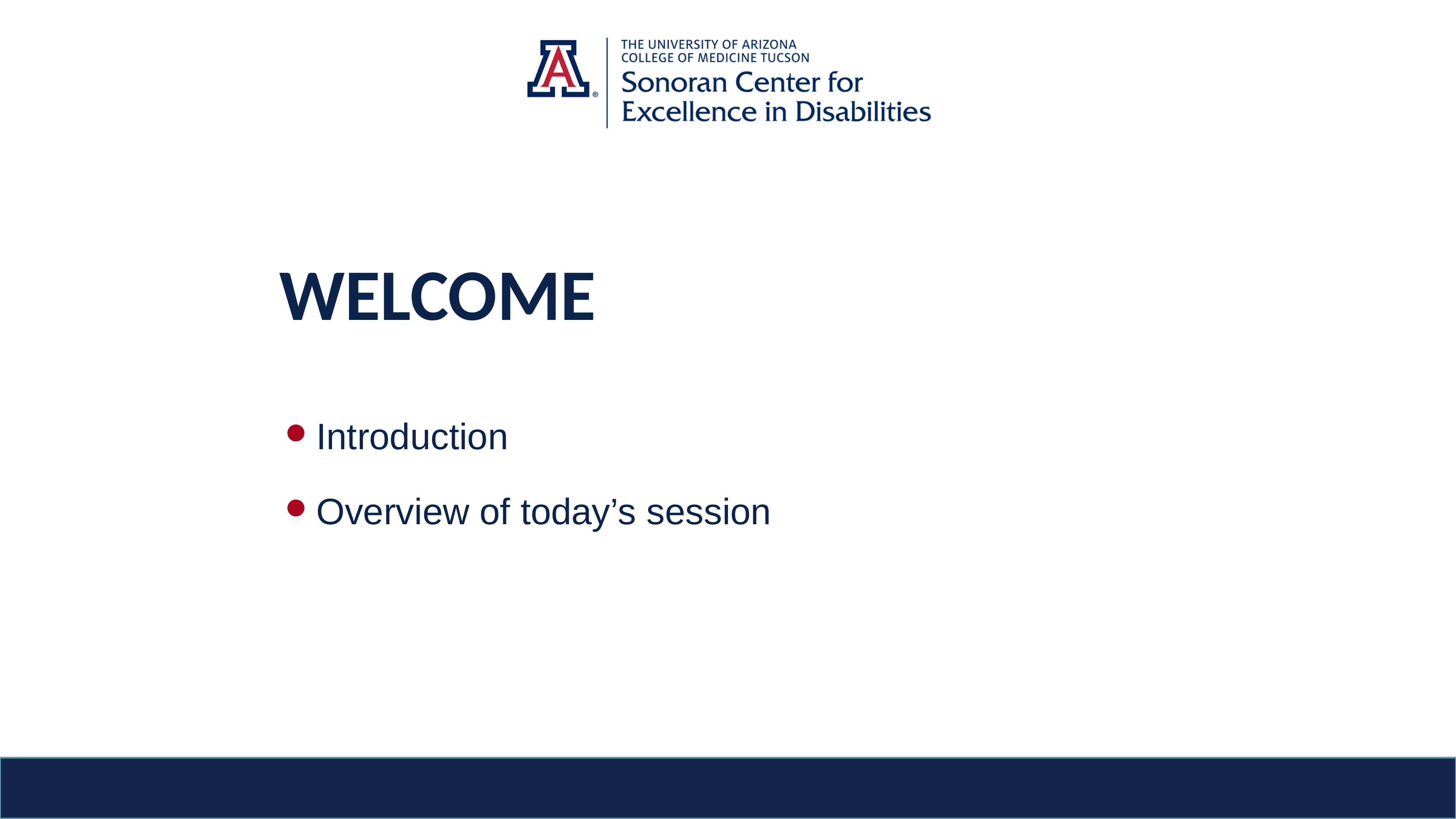

# WELCOME
Introduction
Overview of today’s session